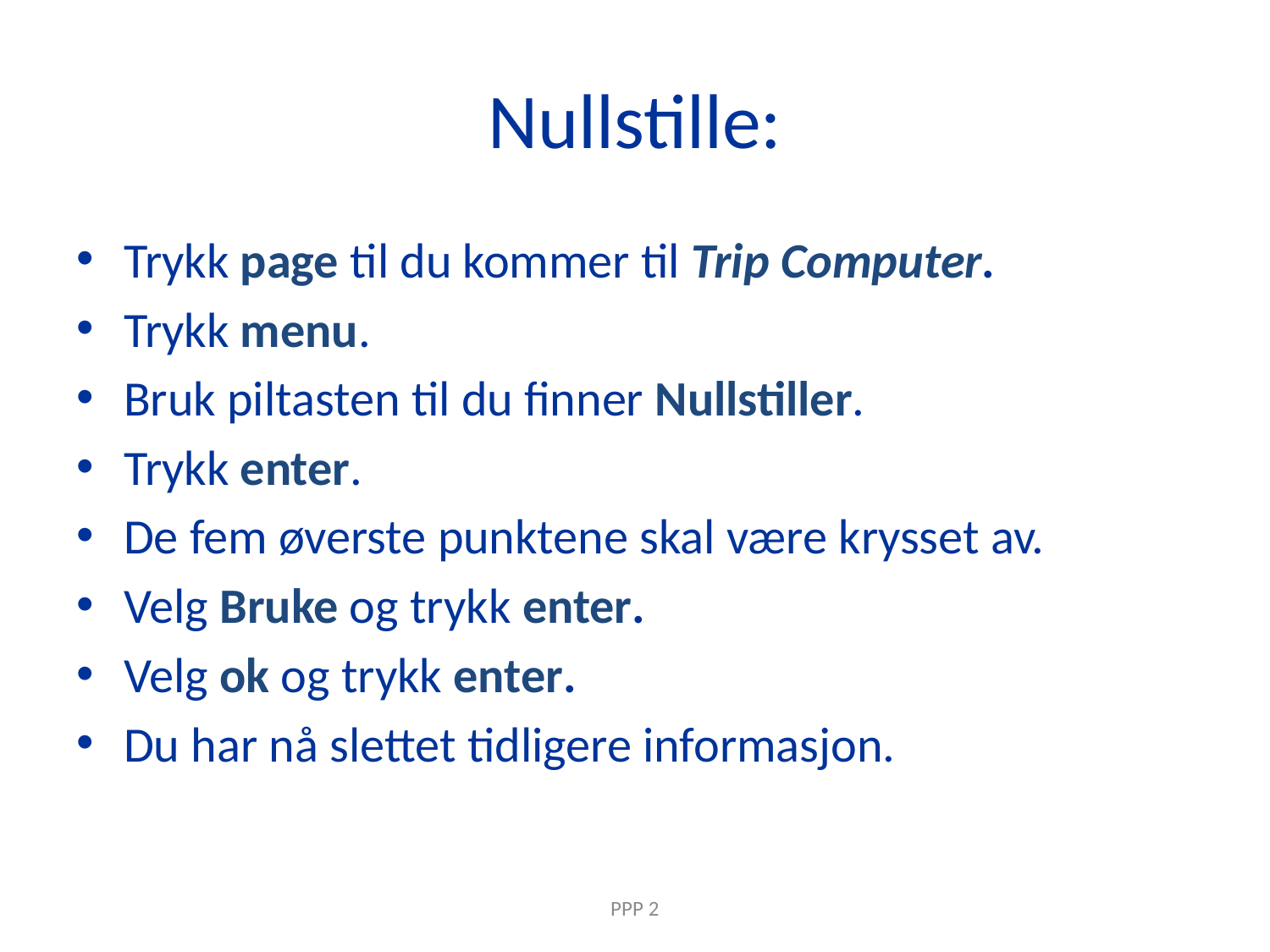

# Nullstille:
Trykk page til du kommer til Trip Computer.
Trykk menu.
Bruk piltasten til du finner Nullstiller.
Trykk enter.
De fem øverste punktene skal være krysset av.
Velg Bruke og trykk enter.
Velg ok og trykk enter.
Du har nå slettet tidligere informasjon.
PPP 2